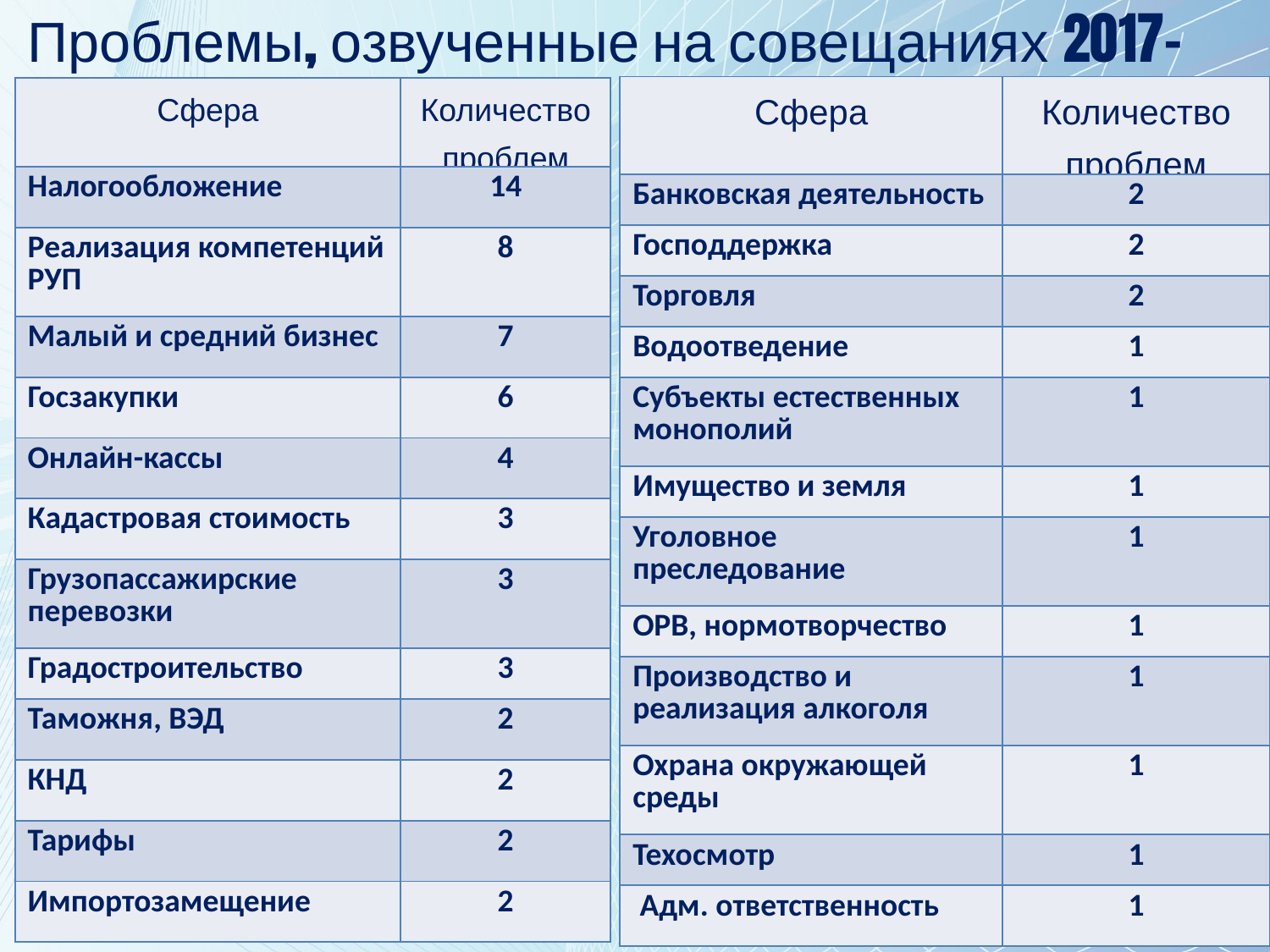

Проблемы, озвученные на совещаниях 2017-2018
| Сфера | Количество проблем |
| --- | --- |
| Банковская деятельность | 2 |
| Господдержка | 2 |
| Торговля | 2 |
| Водоотведение | 1 |
| Субъекты естественных монополий | 1 |
| Имущество и земля | 1 |
| Уголовное преследование | 1 |
| ОРВ, нормотворчество | 1 |
| Производство и реализация алкоголя | 1 |
| Охрана окружающей среды | 1 |
| Техосмотр | 1 |
| Адм. ответственность | 1 |
| Сфера | Количество проблем |
| --- | --- |
| Налогообложение | 14 |
| Реализация компетенций РУП | 8 |
| Малый и средний бизнес | 7 |
| Госзакупки | 6 |
| Онлайн-кассы | 4 |
| Кадастровая стоимость | 3 |
| Грузопассажирские перевозки | 3 |
| Градостроительство | 3 |
| Таможня, ВЭД | 2 |
| КНД | 2 |
| Тарифы | 2 |
| Импортозамещение | 2 |